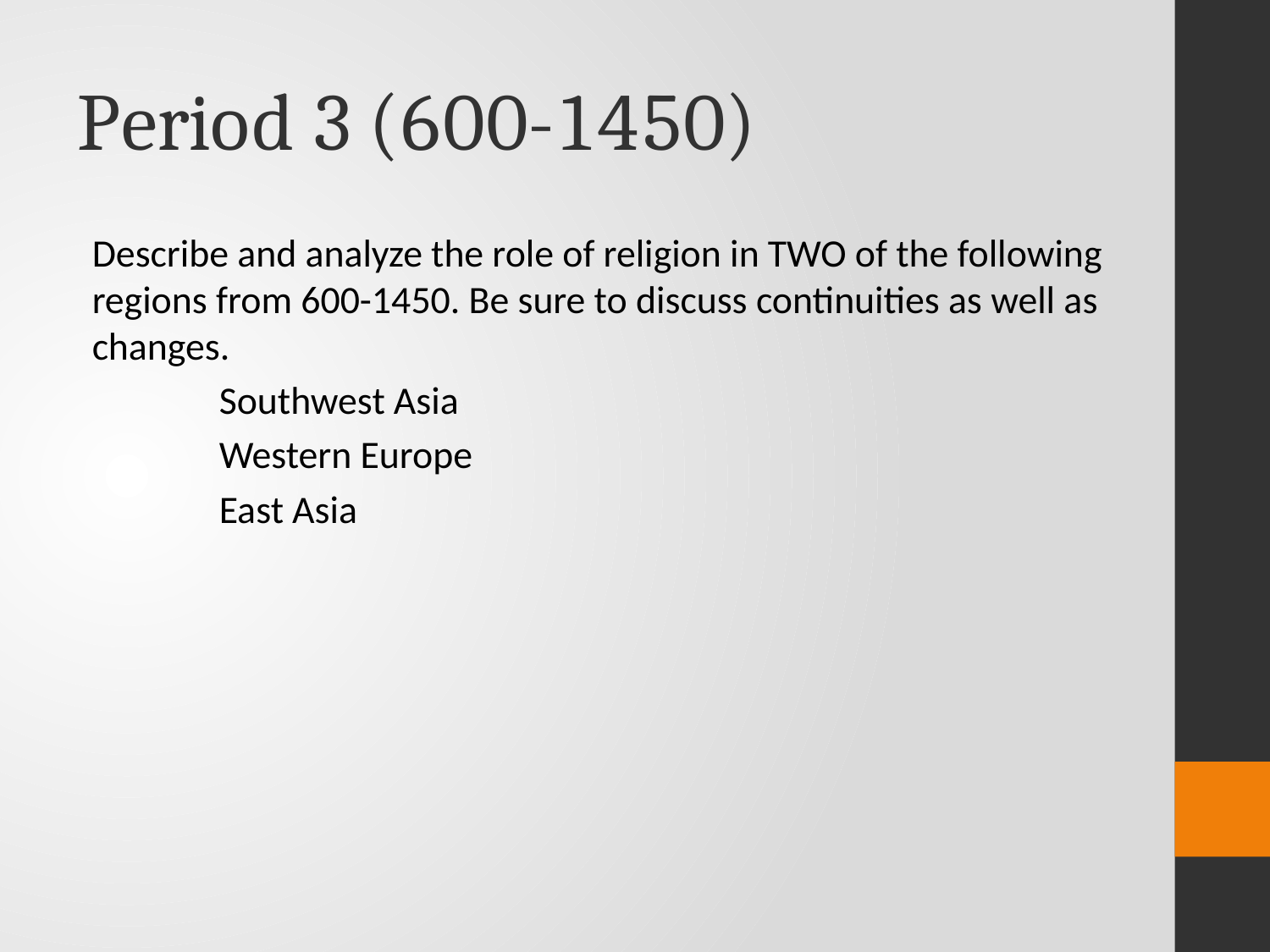

# Period 3 (600-1450)
Describe and analyze the role of religion in TWO of the following regions from 600-1450. Be sure to discuss continuities as well as changes.
	Southwest Asia
	Western Europe
	East Asia